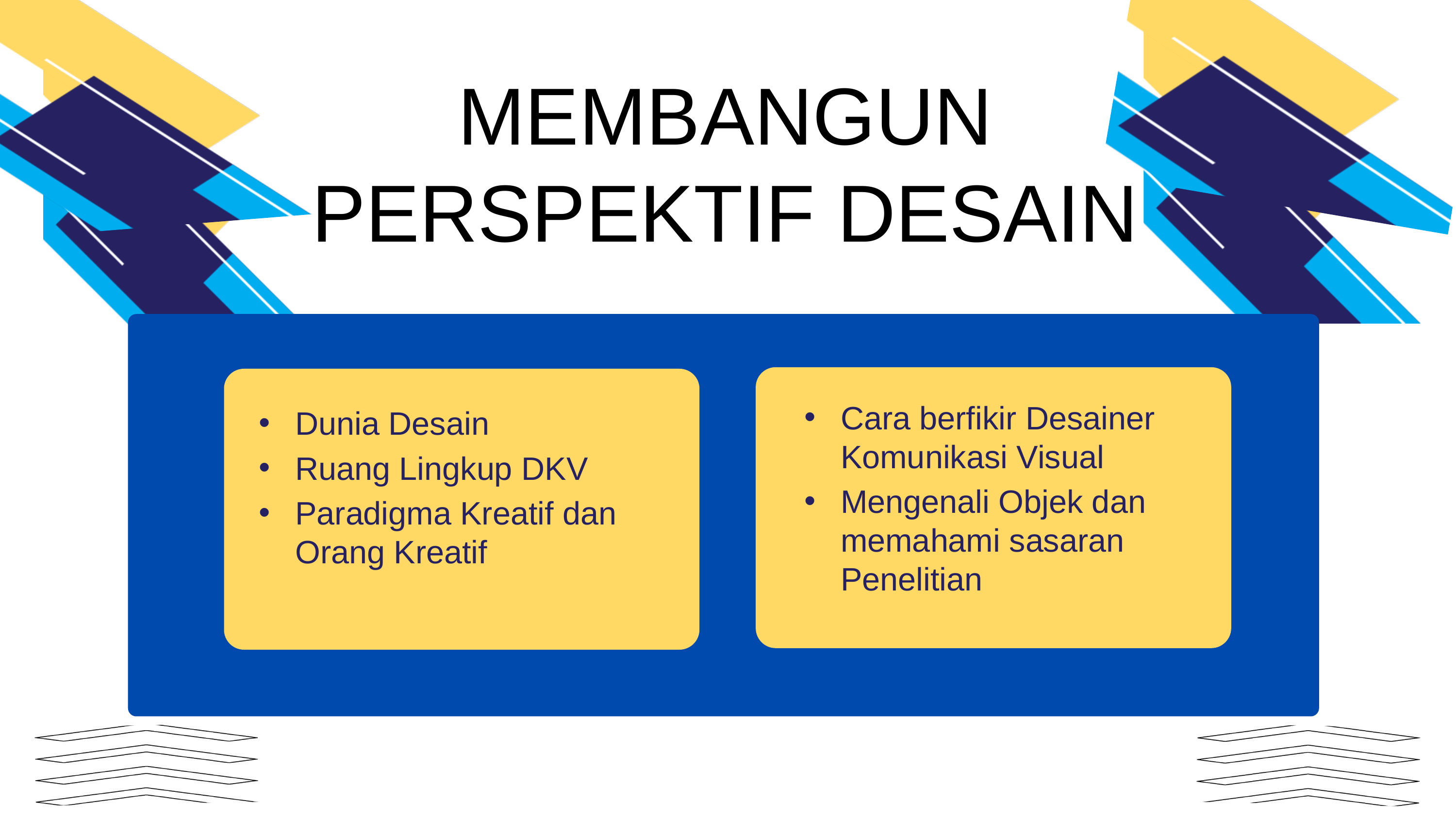

MEMBANGUN PERSPEKTIF DESAIN

Cara berfikir Desainer Komunikasi Visual
Mengenali Objek dan memahami sasaran Penelitian
Dunia Desain
Ruang Lingkup DKV
Paradigma Kreatif dan Orang Kreatif